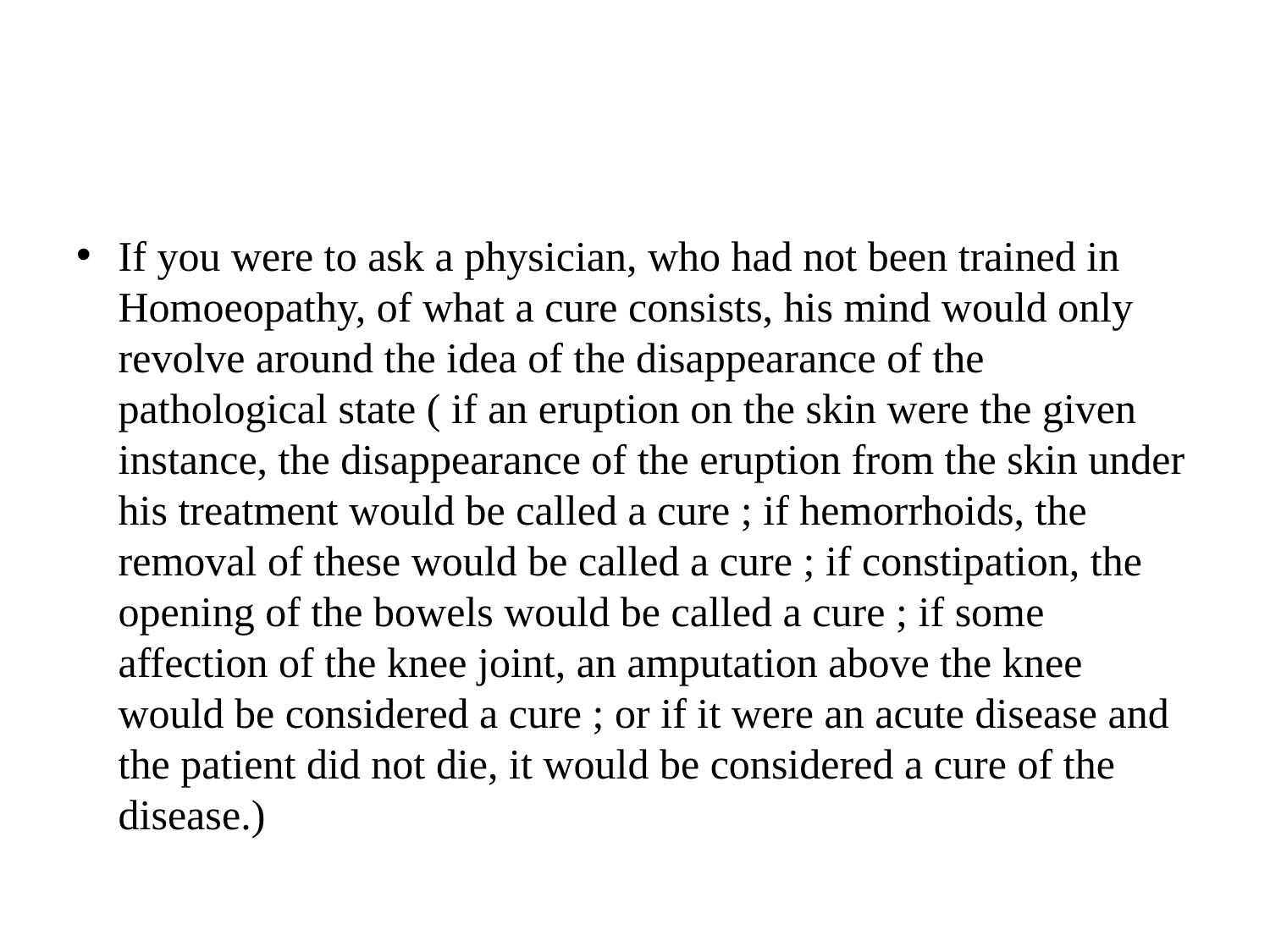

#
If you were to ask a physician, who had not been trained in Homoeopathy, of what a cure consists, his mind would only revolve around the idea of the disappearance of the pathological state ( if an eruption on the skin were the given instance, the disappearance of the eruption from the skin under his treatment would be called a cure ; if hemorrhoids, the removal of these would be called a cure ; if constipation, the opening of the bowels would be called a cure ; if some affection of the knee joint, an amputation above the knee would be considered a cure ; or if it were an acute disease and the patient did not die, it would be considered a cure of the disease.)